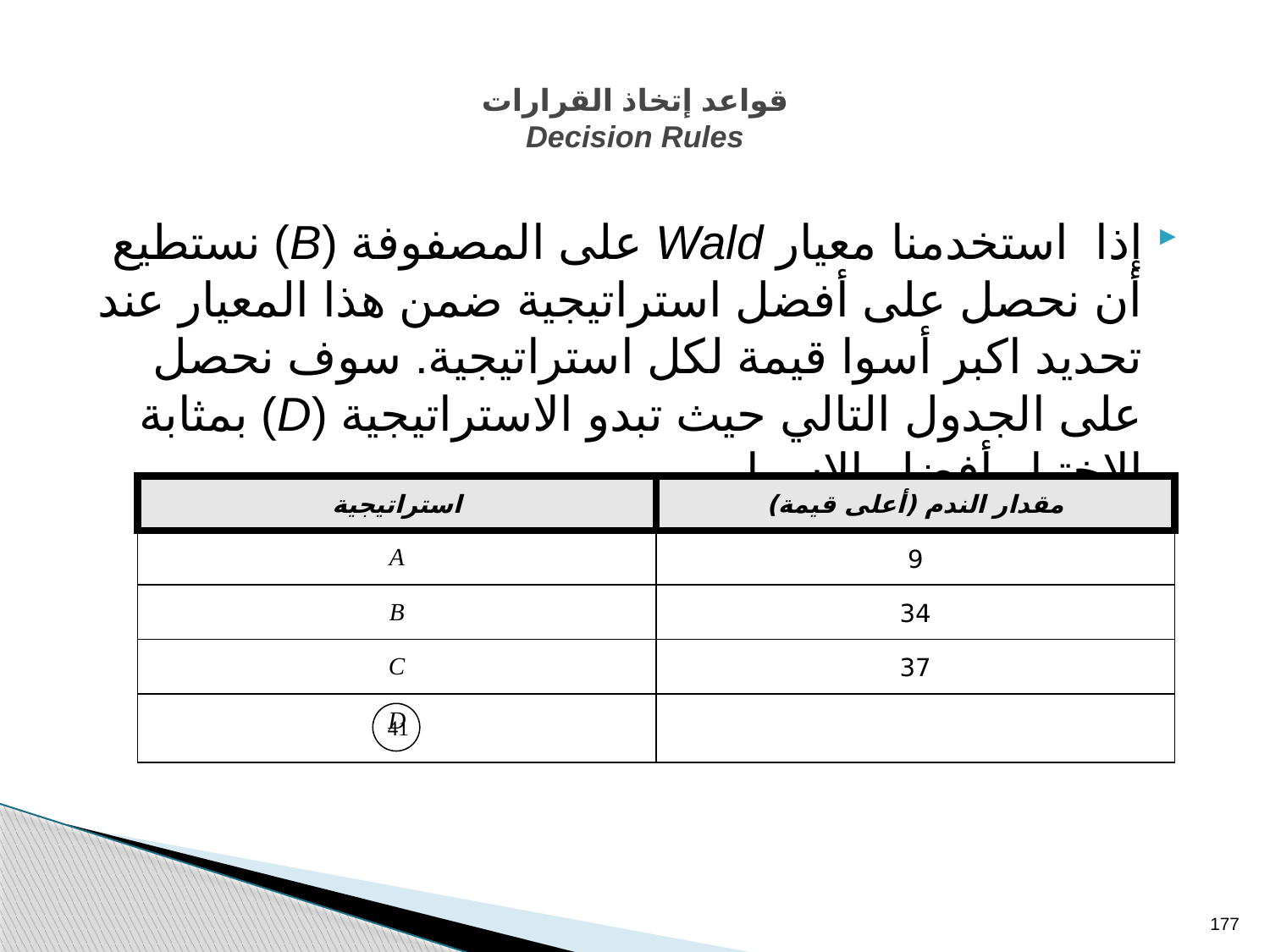

# قواعد إتخاذ القرارات Decision Rules
إذا  استخدمنا معيار Wald على المصفوفة (B) نستطيع أن نحصل على أفضل استراتيجية ضمن هذا المعيار عند تحديد اكبر أسوا قيمة لكل استراتيجية. سوف نحصل على الجدول التالي حيث تبدو الاستراتيجية (D) بمثابة الاختيار أفضل-الاسوا.

| استراتيجية | مقدار الندم (أعلى قيمة) |
| --- | --- |
| A | 9 |
| B | 34 |
| C | 37 |
| D |  |

41
177